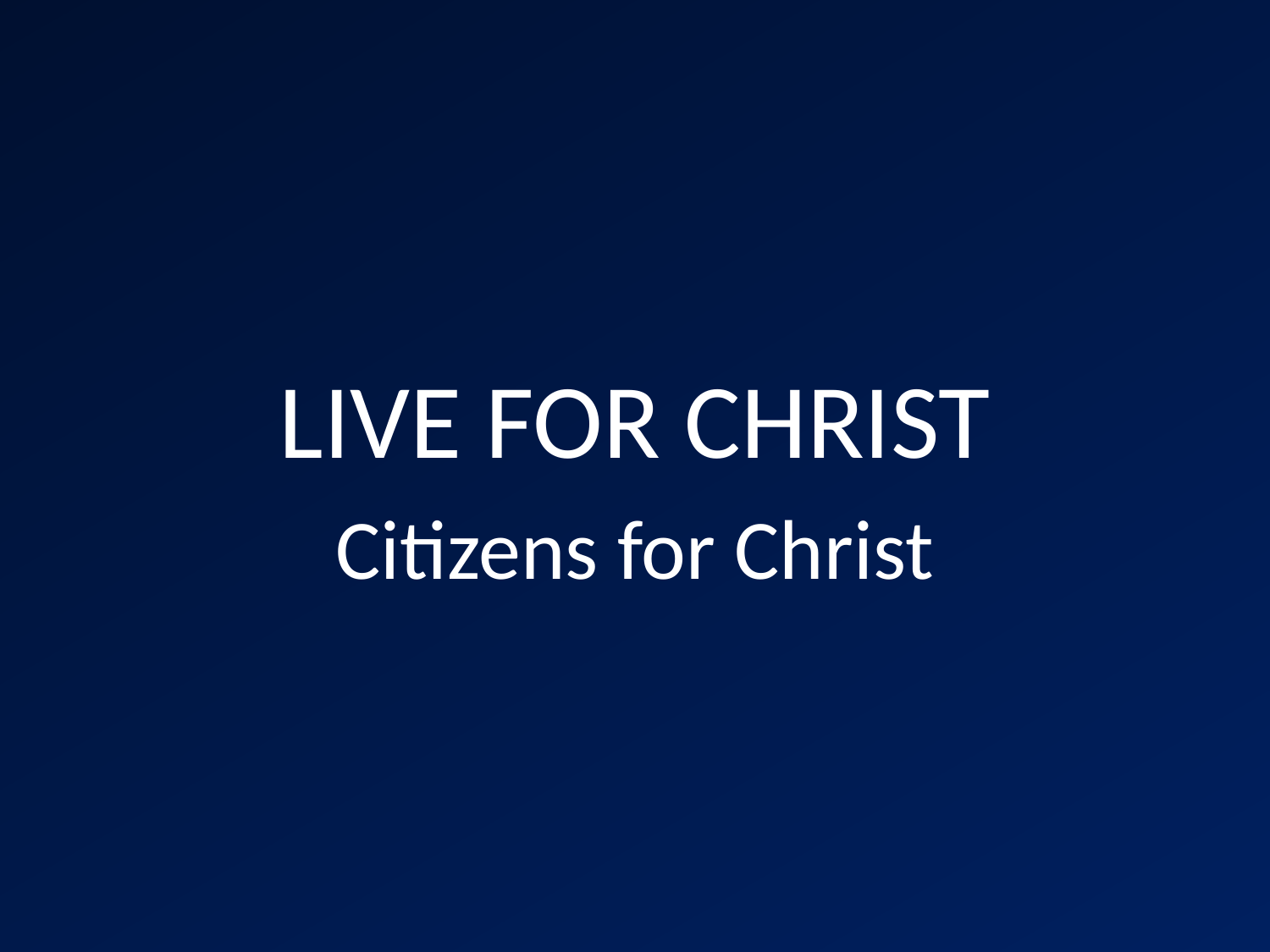

# LIVE FOR CHRIST
Citizens for Christ